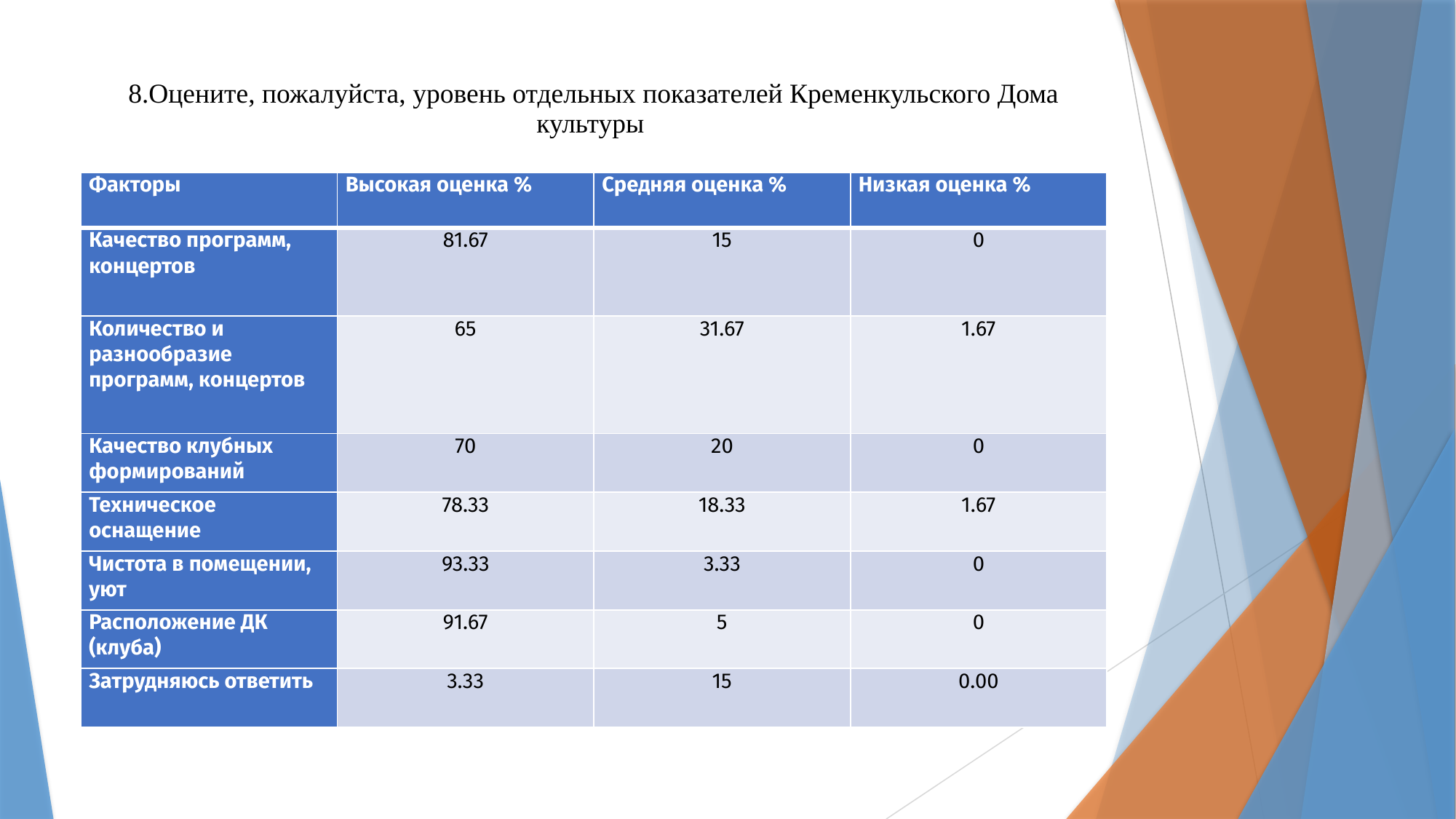

# 8.Оцените, пожалуйста, уровень отдельных показателей Кременкульского Дома культуры
| Факторы | Высокая оценка % | Средняя оценка % | Низкая оценка % |
| --- | --- | --- | --- |
| Качество программ, концертов | 81.67 | 15 | 0 |
| Количество и разнообразие программ, концертов | 65 | 31.67 | 1.67 |
| Качество клубных формирований | 70 | 20 | 0 |
| Техническое оснащение | 78.33 | 18.33 | 1.67 |
| Чистота в помещении, уют | 93.33 | 3.33 | 0 |
| Расположение ДК (клуба) | 91.67 | 5 | 0 |
| Затрудняюсь ответить | 3.33 | 15 | 0.00 |